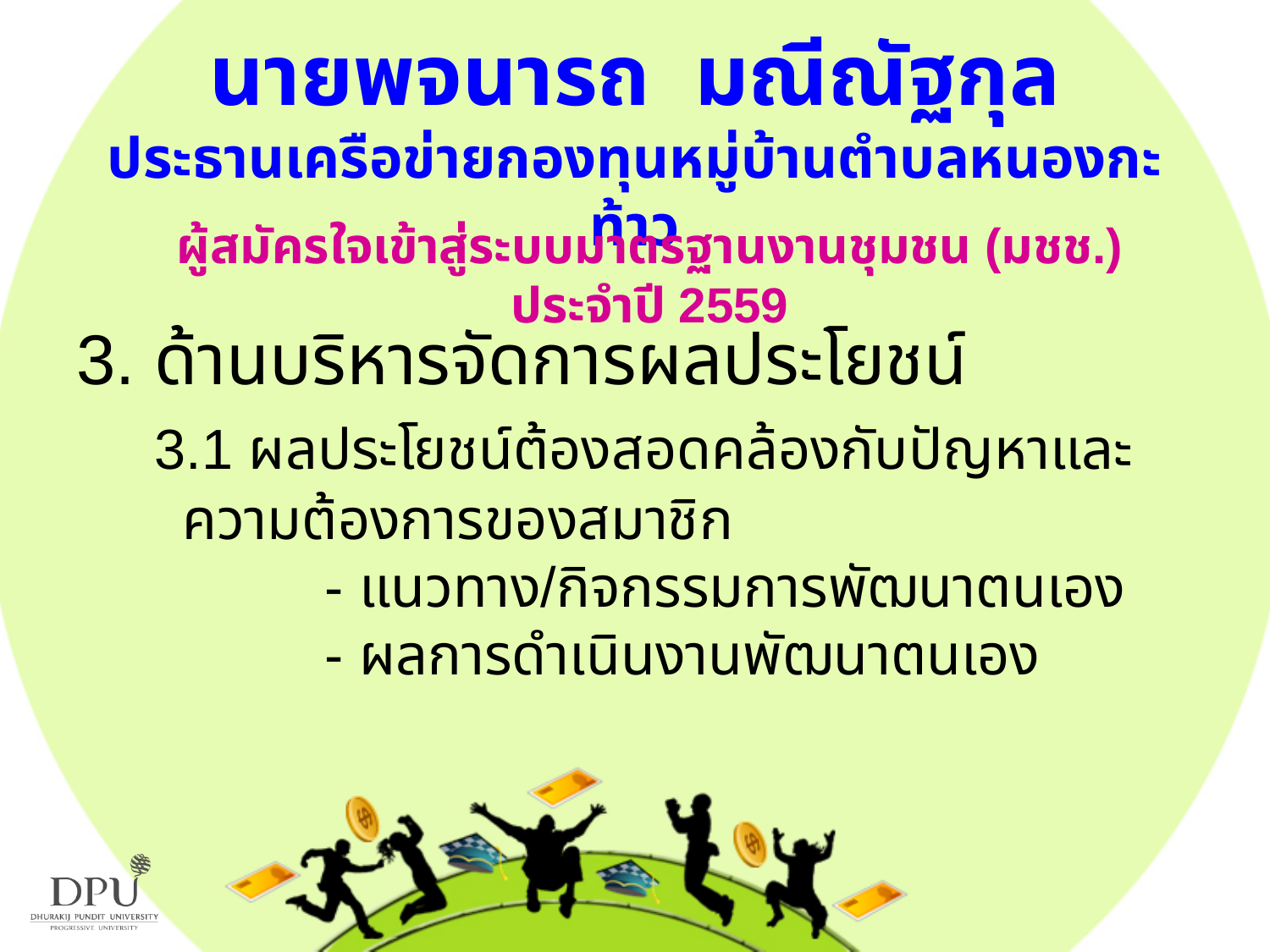

# นายพจนารถ  มณีณัฐกุล ประธานเครือข่ายกองทุนหมู่บ้านตำบลหนองกะท้าว
ผู้สมัครใจเข้าสู่ระบบมาตรฐานงานชุมชน (มชช.) ประจำปี 2559
3. ด้านบริหารจัดการผลประโยชน์
    3.1 ผลประโยชน์ต้องสอดคล้องกับปัญหาและความต้องการของสมาชิก
		 - แนวทาง/กิจกรรมการพัฒนาตนเอง
		 - ผลการดำเนินงานพัฒนาตนเอง